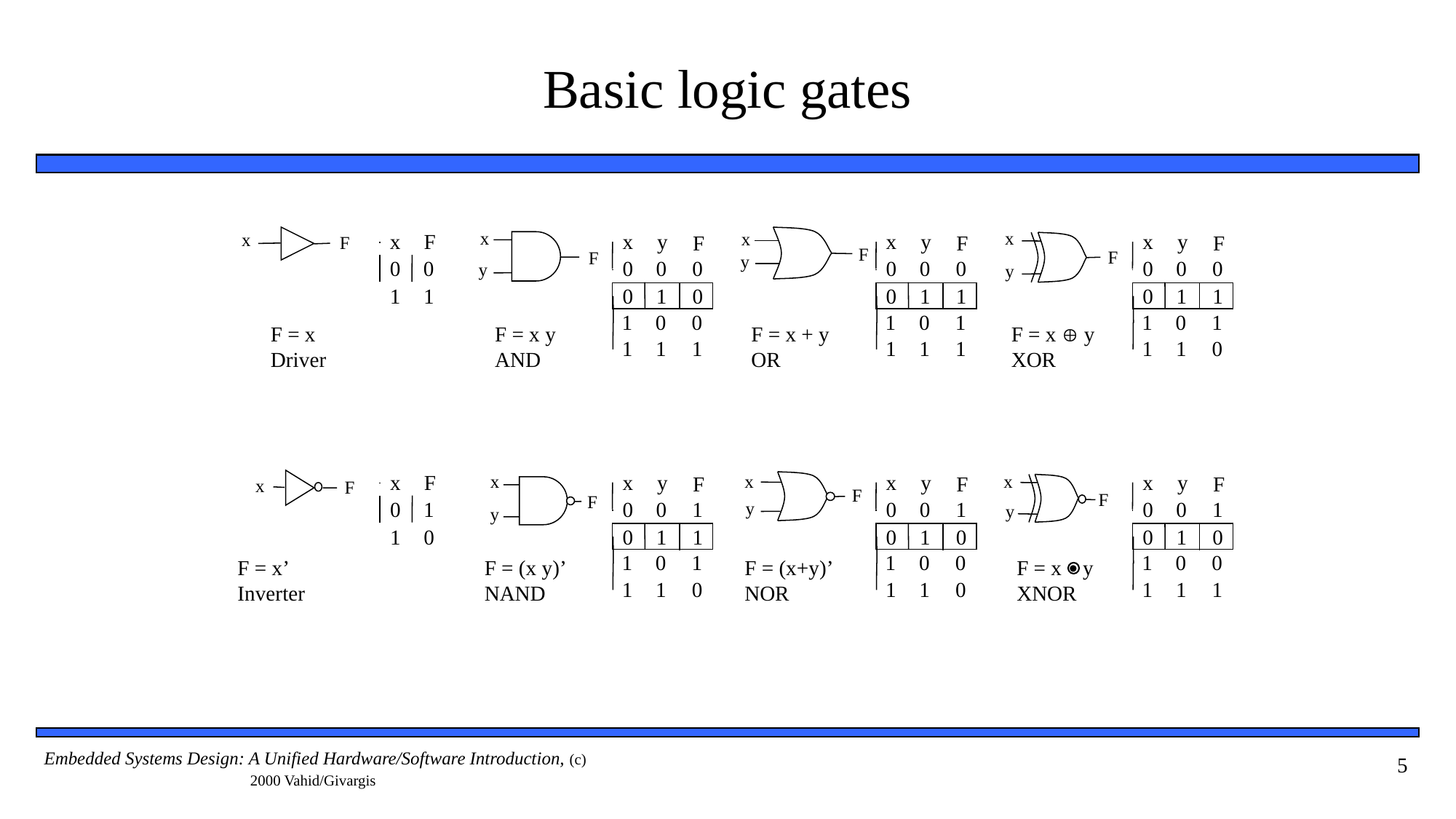

# Basic logic gates

x
F

x

F

y

x

F

y

x

F
y

x
F

0
0

1
1
x
y
F

0
0
0

0
1
0

1
0
0

1
1
1
x
y
F

0
0
0

0
1
1

1
0
1

1
1
1
x
y
F

0
0
0

0
1
1

1
0
1

1
1
0
F = x
Driver
F = x y
AND
F = x + y
OR
F = x ⊕ y
XOR
x
F

0
1

1
0
x
y
F

0
0
1

0
1
1

1
0
1

1
1
0
x
y
F

0
0
1

0
1
0

1
0
0

1
1
0
x
y
F

0
0
1

0
1
0

1
0
0

1
1
1

x
F

x

F

y

x

F

y

x

F

y

F = x’
Inverter
F = (x+y)’
NOR
F = (x y)’
NAND
F = x    y
XNOR

5